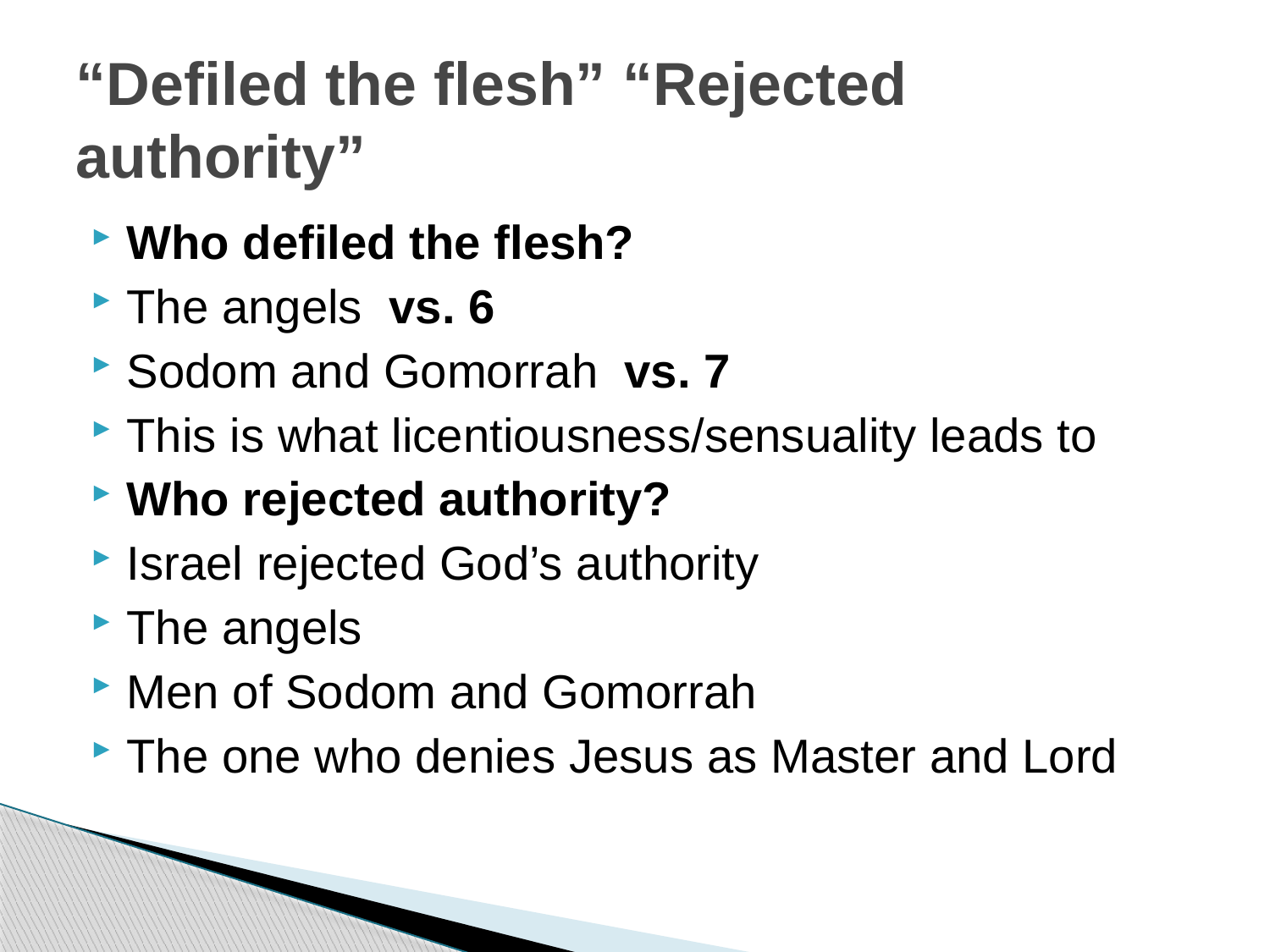

# “Defiled the flesh” “Rejected authority”
Who defiled the flesh?
The angels  vs. 6
Sodom and Gomorrah  vs. 7
This is what licentiousness/sensuality leads to
Who rejected authority?
Israel rejected God’s authority
The angels
Men of Sodom and Gomorrah
The one who denies Jesus as Master and Lord